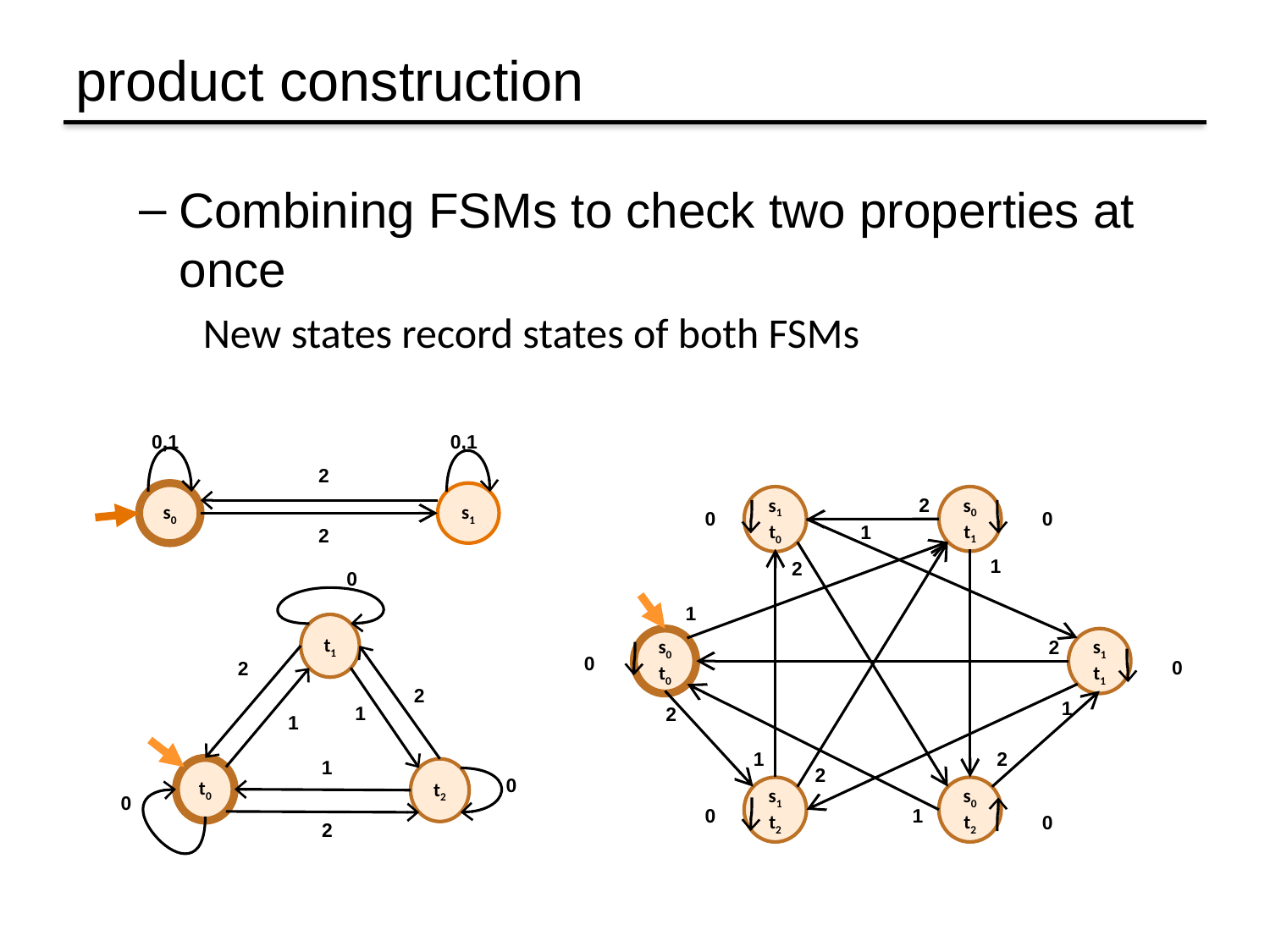

# product construction
Combining FSMs to check two properties at once
New states record states of both FSMs

0,1
0,1
2
s0
s1
2
s1t0
2
s0t1
0
0
1
1
2
1
s0t0
s1t1
2
0
0
1
2
1
2
2
s1t2
s0t2
0
1
0
0
t1
2
2
1
1
1
t0
t2
0
0
2